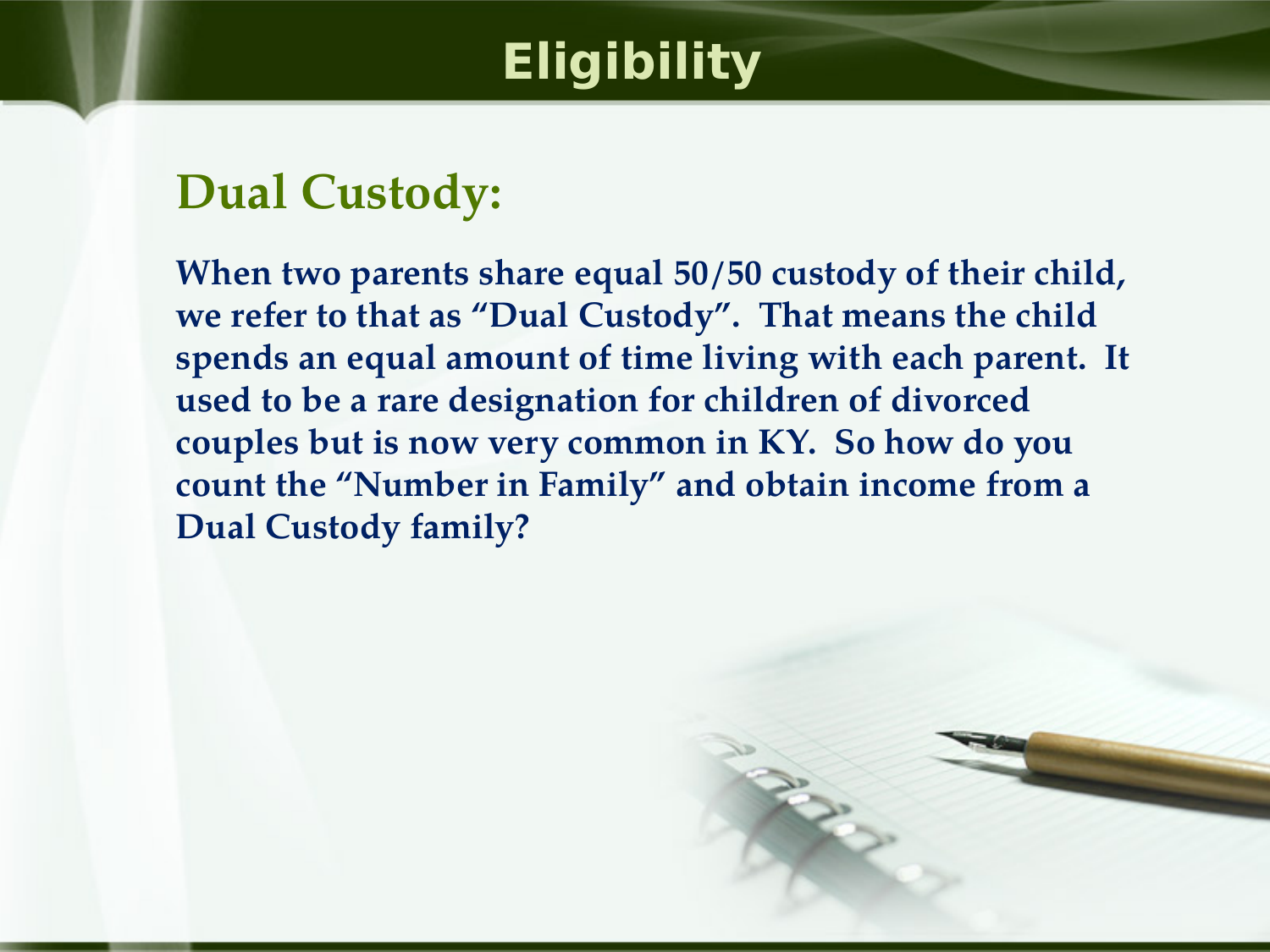

Eligibility
Dual Custody:

When two parents share equal 50/50 custody of their child, we refer to that as “Dual Custody”.  That means the child spends an equal amount of time living with each parent.  It used to be a rare designation for children of divorced couples but is now very common in KY.  So how do you count the “Number in Family” and obtain income from a Dual Custody family?